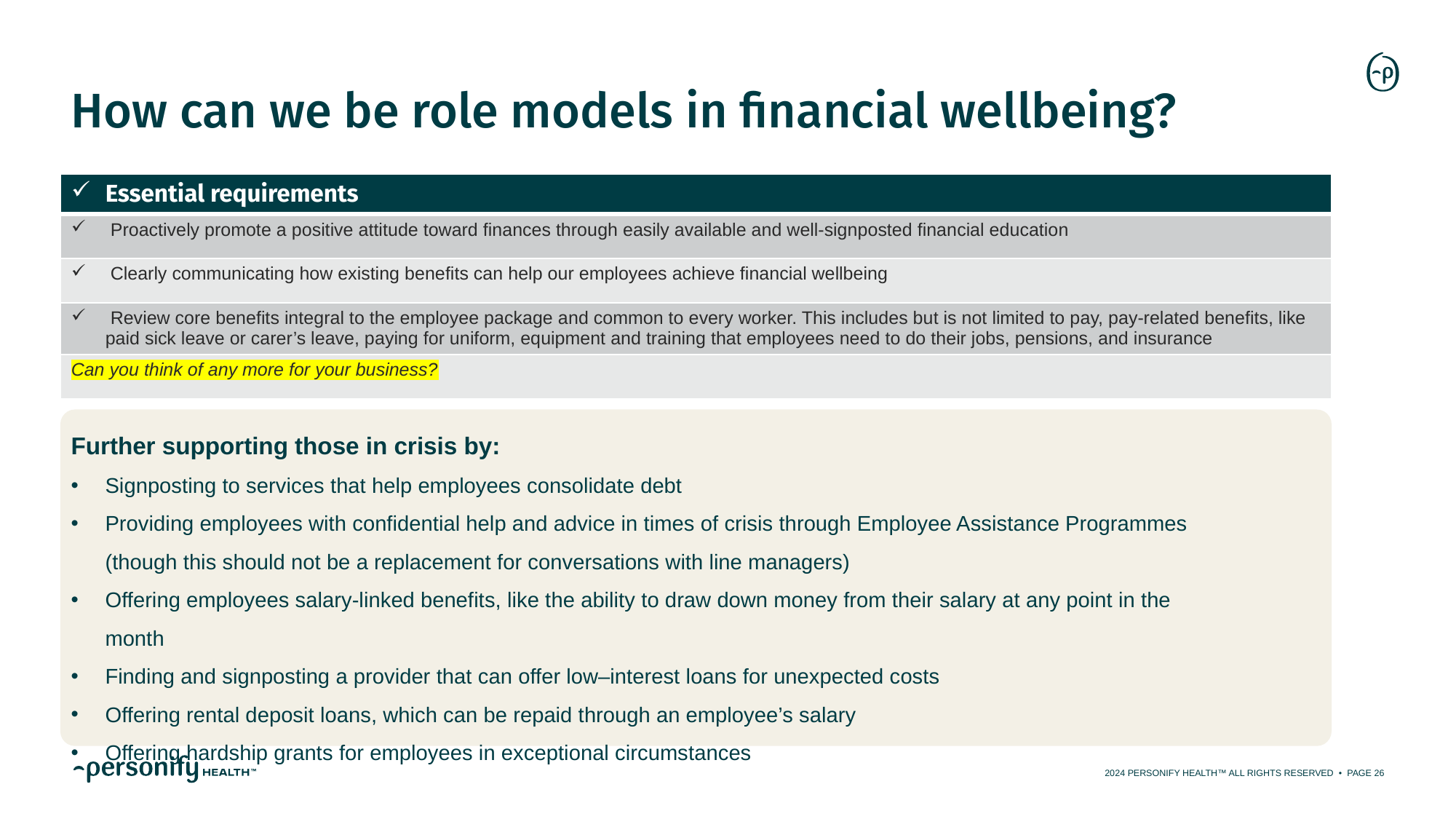

# How can we be role models in financial wellbeing?
| Essential requirements |
| --- |
| Proactively promote a positive attitude toward finances through easily available and well-signposted financial education |
| Clearly communicating how existing benefits can help our employees achieve financial wellbeing |
| Review core benefits integral to the employee package and common to every worker. This includes but is not limited to pay, pay-related benefits, like paid sick leave or carer’s leave, paying for uniform, equipment and training that employees need to do their jobs, pensions, and insurance |
| Can you think of any more for your business? |

Further supporting those in crisis by:
Signposting to services that help employees consolidate debt
Providing employees with confidential help and advice in times of crisis through Employee Assistance Programmes (though this should not be a replacement for conversations with line managers)
Offering employees salary-linked benefits, like the ability to draw down money from their salary at any point in the month
Finding and signposting a provider that can offer low–interest loans for unexpected costs
Offering rental deposit loans, which can be repaid through an employee’s salary
Offering hardship grants for employees in exceptional circumstances